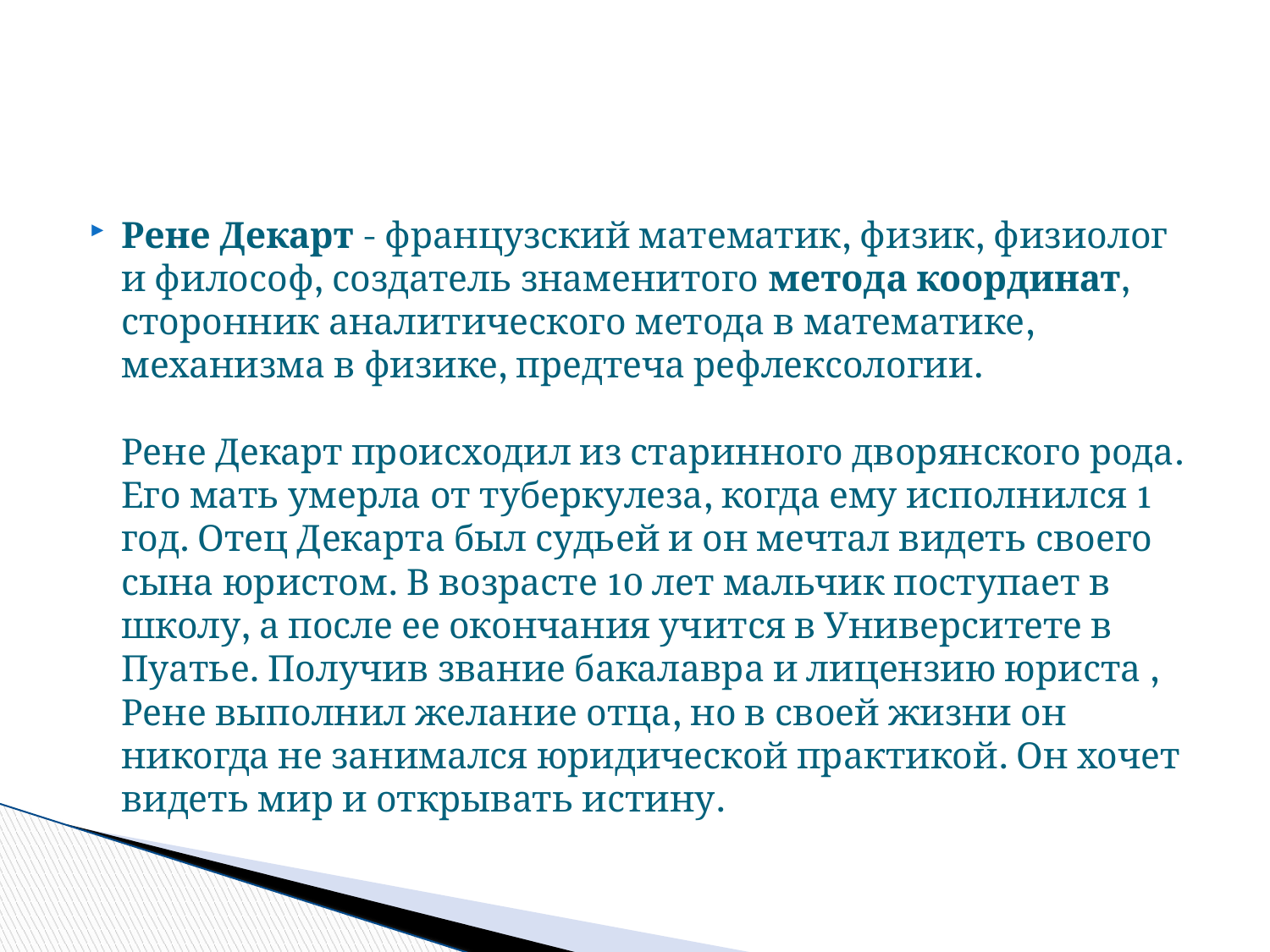

#
Рене Декарт - французский математик, физик, физиолог и философ, создатель знаменитого метода координат, сторонник аналитического метода в математике, механизма в физике, предтеча рефлексологии.
Рене Декарт происходил из старинного дворянского рода. Его мать умерла от туберкулеза, когда ему исполнился 1 год. Отец Декарта был судьей и он мечтал видеть своего сына юристом. В возрасте 10 лет мальчик поступает в школу, а после ее окончания учится в Университете в Пуатье. Получив звание бакалавра и лицензию юриста , Рене выполнил желание отца, но в своей жизни он никогда не занимался юридической практикой. Он хочет видеть мир и открывать истину.